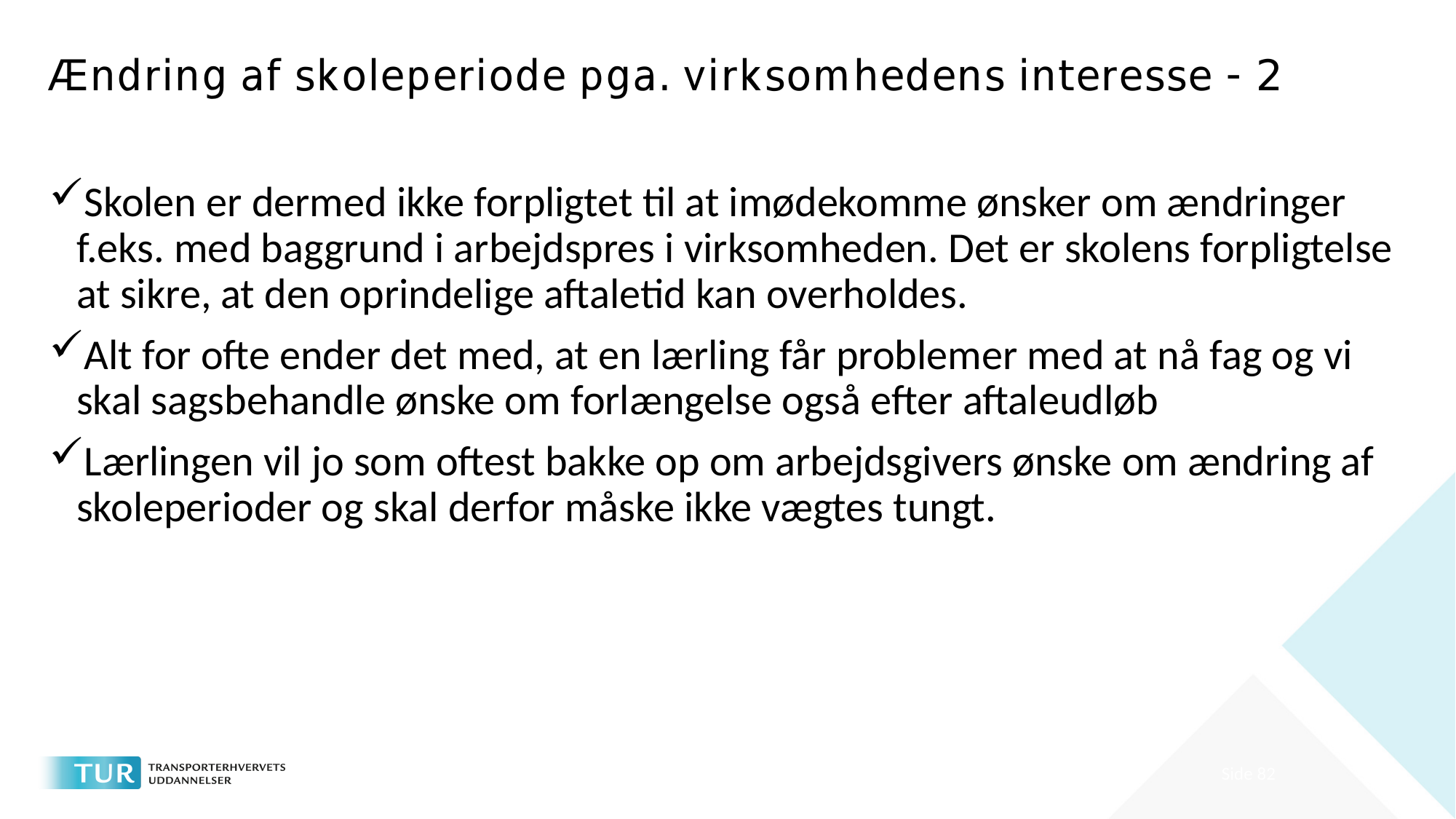

# Ændring af skoleperiode pga. virksomhedens interesse - 2
Skolen er dermed ikke forpligtet til at imødekomme ønsker om ændringer f.eks. med baggrund i arbejdspres i virksomheden. Det er skolens forpligtelse at sikre, at den oprindelige aftaletid kan overholdes.
Alt for ofte ender det med, at en lærling får problemer med at nå fag og vi skal sagsbehandle ønske om forlængelse også efter aftaleudløb
Lærlingen vil jo som oftest bakke op om arbejdsgivers ønske om ændring af skoleperioder og skal derfor måske ikke vægtes tungt.